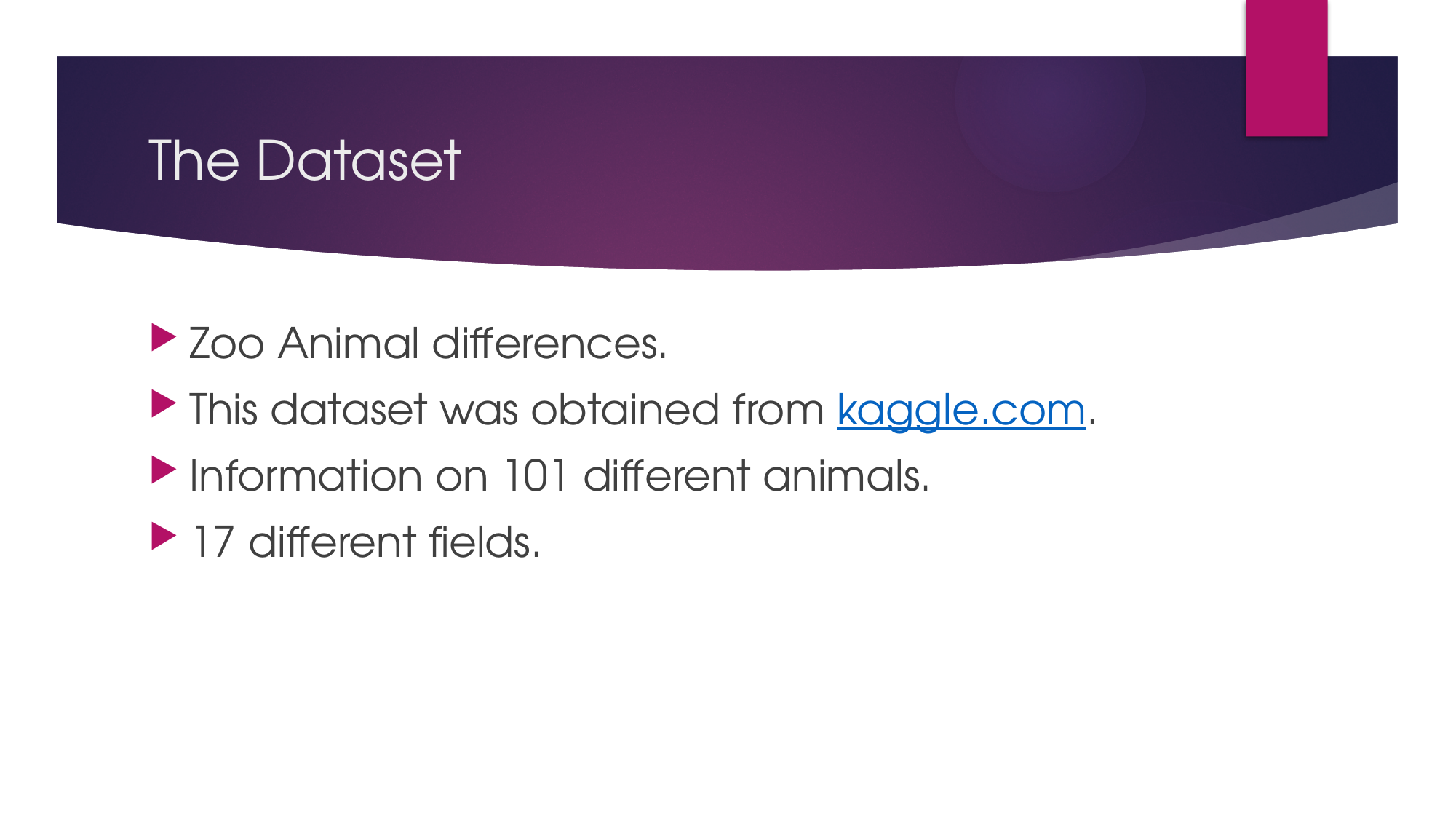

# The Dataset
Zoo Animal differences.
This dataset was obtained from kaggle.com.
Information on 101 different animals.
17 different fields.